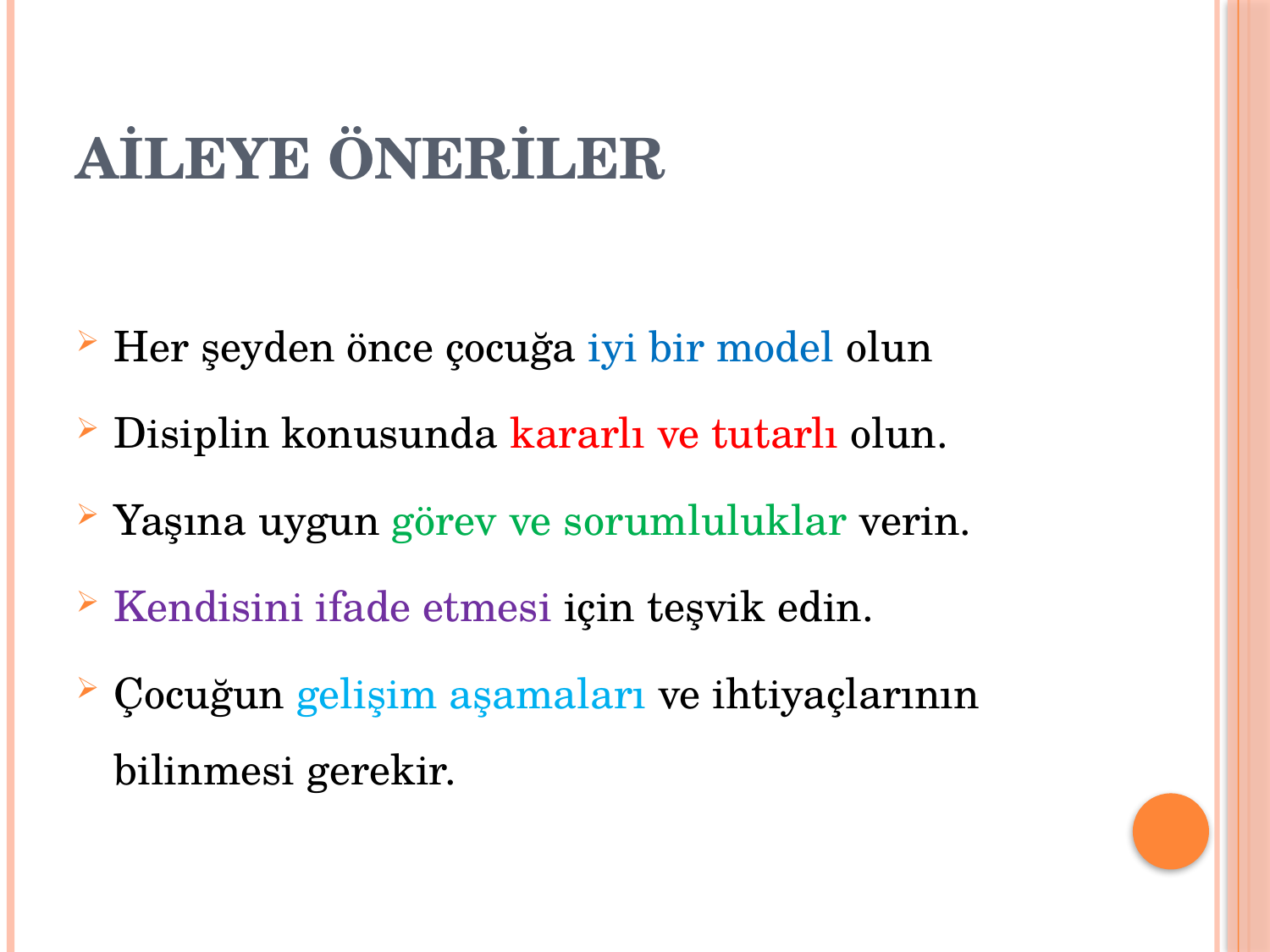

# AİLEYE ÖNERİLER
Her şeyden önce çocuğa iyi bir model olun
Disiplin konusunda kararlı ve tutarlı olun.
Yaşına uygun görev ve sorumluluklar verin.
Kendisini ifade etmesi için teşvik edin.
Çocuğun gelişim aşamaları ve ihtiyaçlarının bilinmesi gerekir.